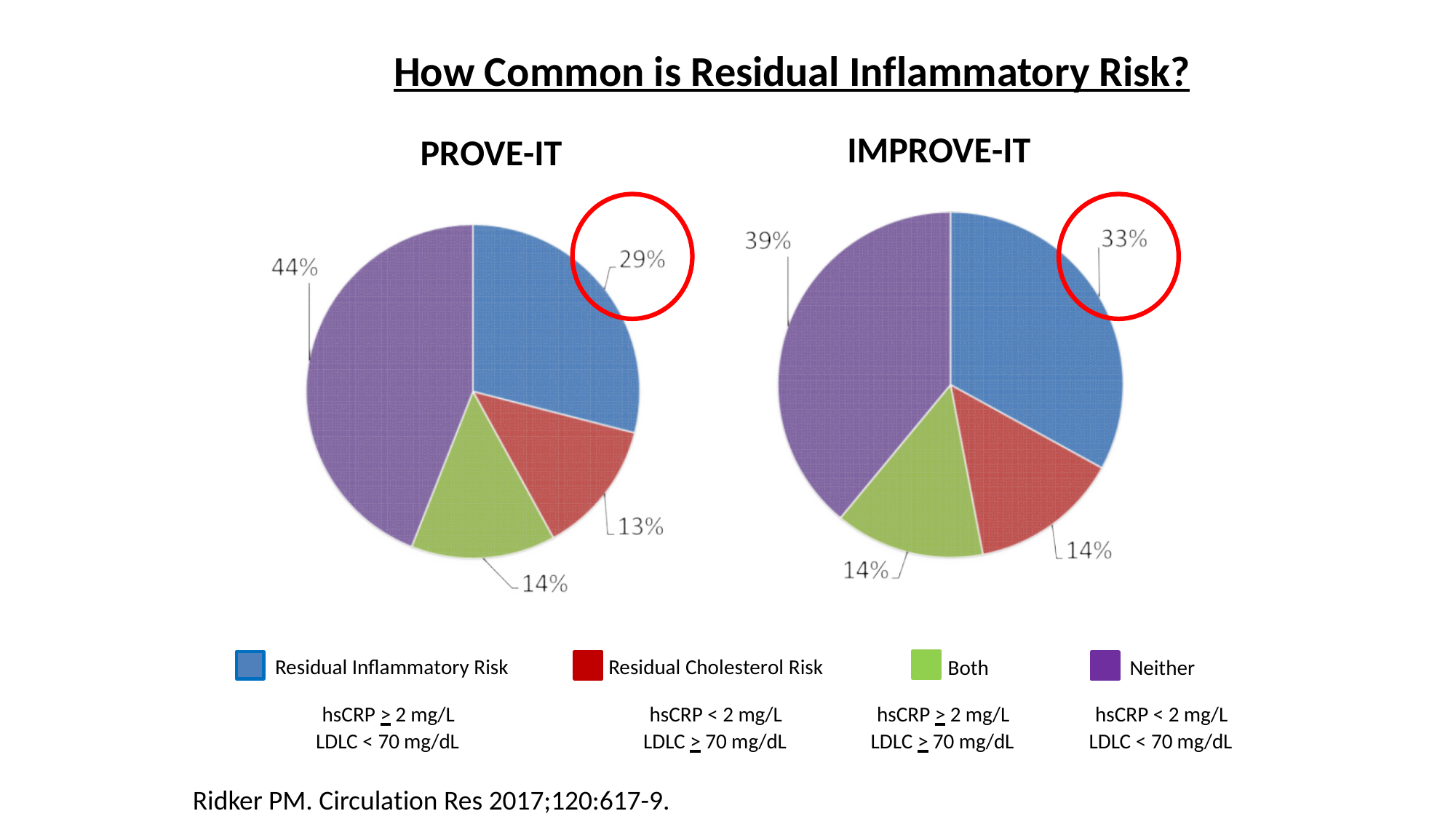

# How Common is Residual Inflammatory Risk?
IMPROVE-IT
PROVE-IT

Residual Inflammatory Risk
Residual Cholesterol Risk
Both
Neither
hsCRP > 2 mg/L LDLC < 70 mg/dL
hsCRP < 2 mg/L LDLC > 70 mg/dL
hsCRP > 2 mg/L LDLC > 70 mg/dL
hsCRP < 2 mg/L LDLC < 70 mg/dL
Ridker PM. Circulation Res 2017;120:617-9.